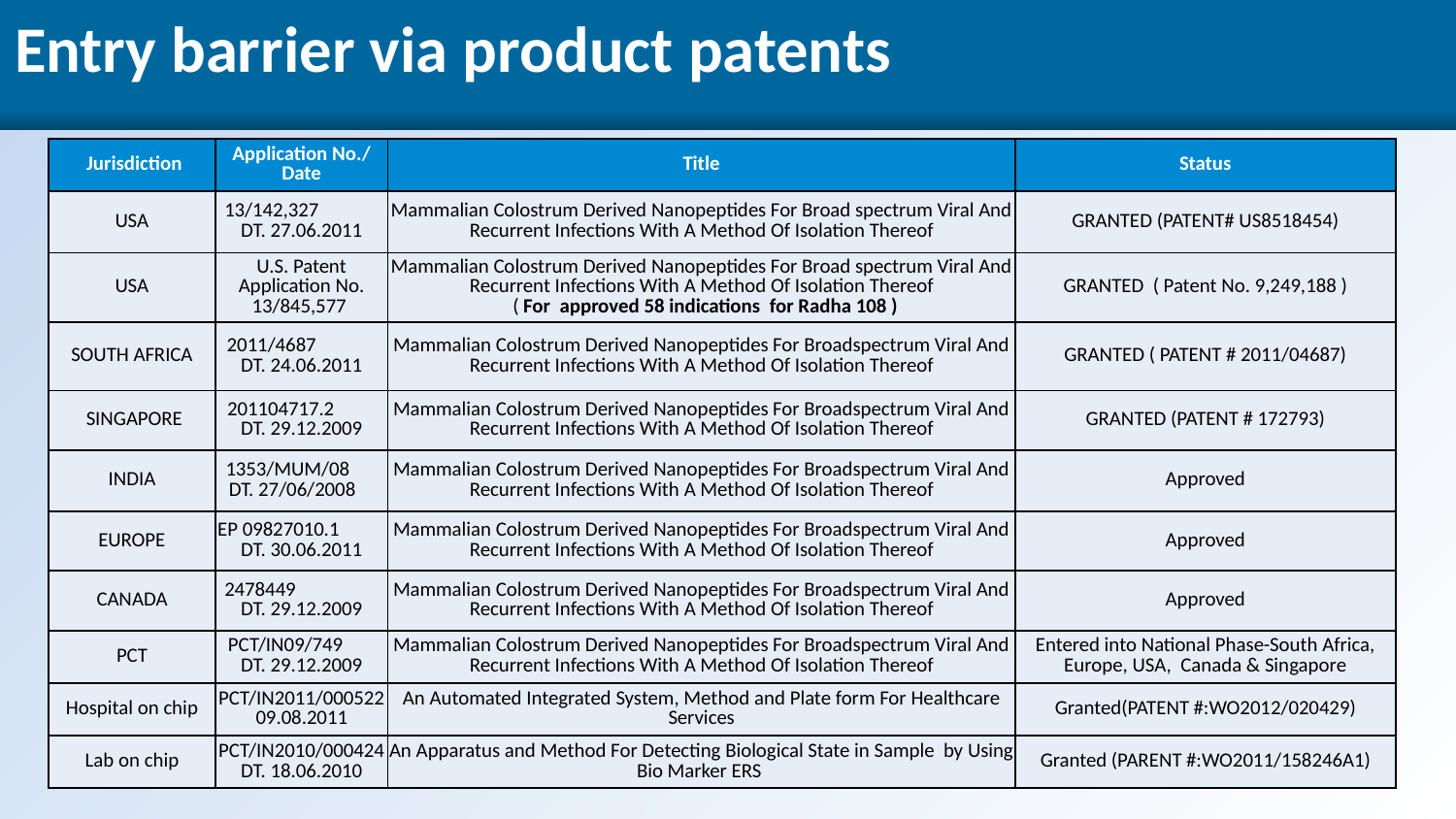

Entry barrier via product patents
| Jurisdiction | Application No./ Date | Title | Status |
| --- | --- | --- | --- |
| USA | 13/142,327 DT. 27.06.2011 | Mammalian Colostrum Derived Nanopeptides For Broad spectrum Viral And Recurrent Infections With A Method Of Isolation Thereof | GRANTED (PATENT# US8518454) |
| USA | U.S. Patent Application No. 13/845,577 | Mammalian Colostrum Derived Nanopeptides For Broad spectrum Viral And Recurrent Infections With A Method Of Isolation Thereof ( For approved 58 indications for Radha 108 ) | GRANTED ( Patent No. 9,249,188 ) |
| SOUTH AFRICA | 2011/4687 DT. 24.06.2011 | Mammalian Colostrum Derived Nanopeptides For Broadspectrum Viral And Recurrent Infections With A Method Of Isolation Thereof | GRANTED ( PATENT # 2011/04687) |
| SINGAPORE | 201104717.2 DT. 29.12.2009 | Mammalian Colostrum Derived Nanopeptides For Broadspectrum Viral And Recurrent Infections With A Method Of Isolation Thereof | GRANTED (PATENT # 172793) |
| INDIA | 1353/MUM/08 DT. 27/06/2008 | Mammalian Colostrum Derived Nanopeptides For Broadspectrum Viral And Recurrent Infections With A Method Of Isolation Thereof | Approved |
| EUROPE | EP 09827010.1 DT. 30.06.2011 | Mammalian Colostrum Derived Nanopeptides For Broadspectrum Viral And Recurrent Infections With A Method Of Isolation Thereof | Approved |
| CANADA | 2478449 DT. 29.12.2009 | Mammalian Colostrum Derived Nanopeptides For Broadspectrum Viral And Recurrent Infections With A Method Of Isolation Thereof | Approved |
| PCT | PCT/IN09/749 DT. 29.12.2009 | Mammalian Colostrum Derived Nanopeptides For Broadspectrum Viral And Recurrent Infections With A Method Of Isolation Thereof | Entered into National Phase-South Africa, Europe, USA, Canada & Singapore |
| Hospital on chip | PCT/IN2011/000522 09.08.2011 | An Automated Integrated System, Method and Plate form For Healthcare Services | Granted(PATENT #:WO2012/020429) |
| Lab on chip | PCT/IN2010/000424 DT. 18.06.2010 | An Apparatus and Method For Detecting Biological State in Sample by Using Bio Marker ERS | Granted (PARENT #:WO2011/158246A1) |